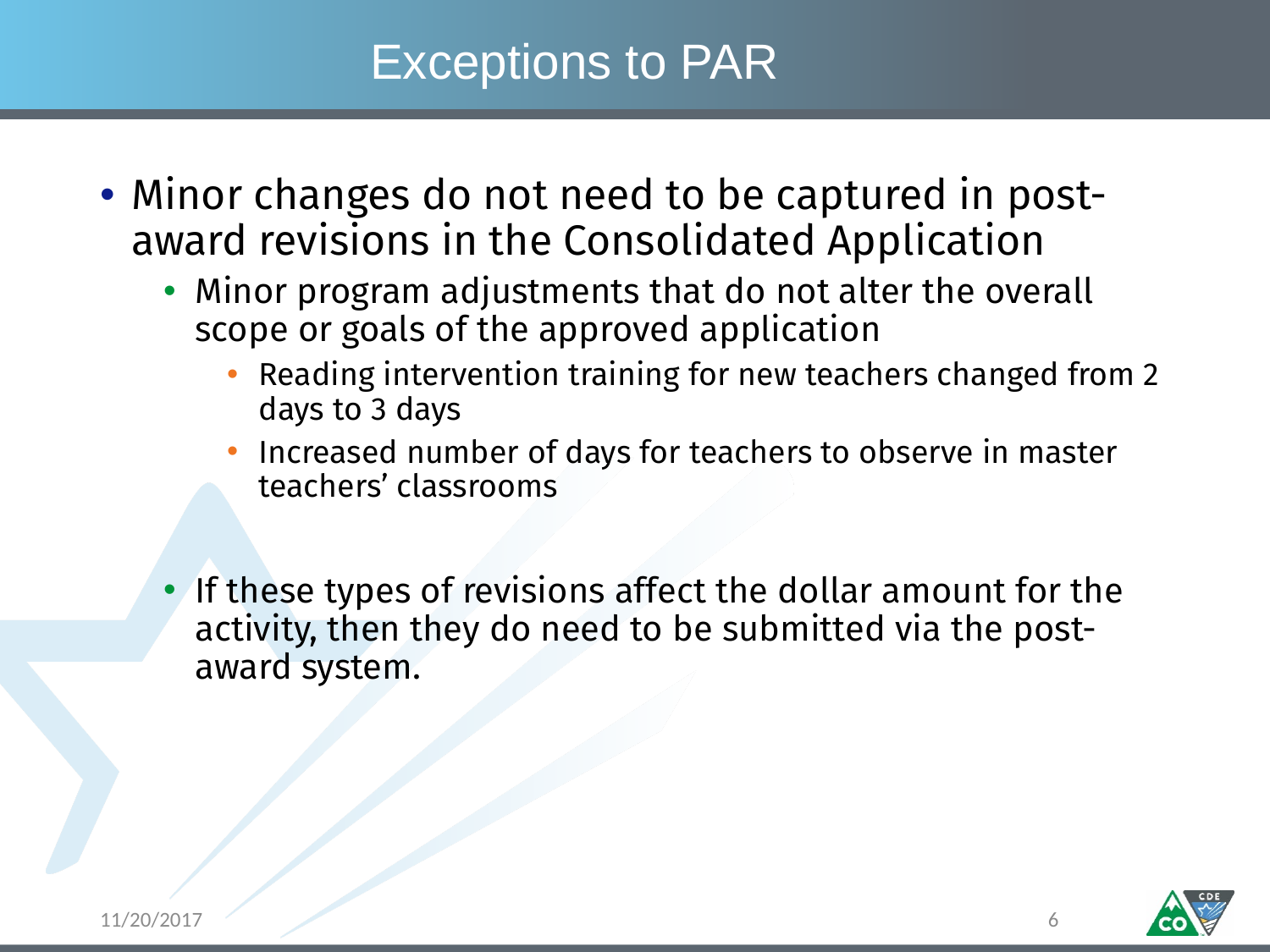

# Exceptions to PAR
Minor changes do not need to be captured in post-award revisions in the Consolidated Application
Minor program adjustments that do not alter the overall scope or goals of the approved application
Reading intervention training for new teachers changed from 2 days to 3 days
Increased number of days for teachers to observe in master teachers’ classrooms

If these types of revisions affect the dollar amount for the activity, then they do need to be submitted via the post-award system.